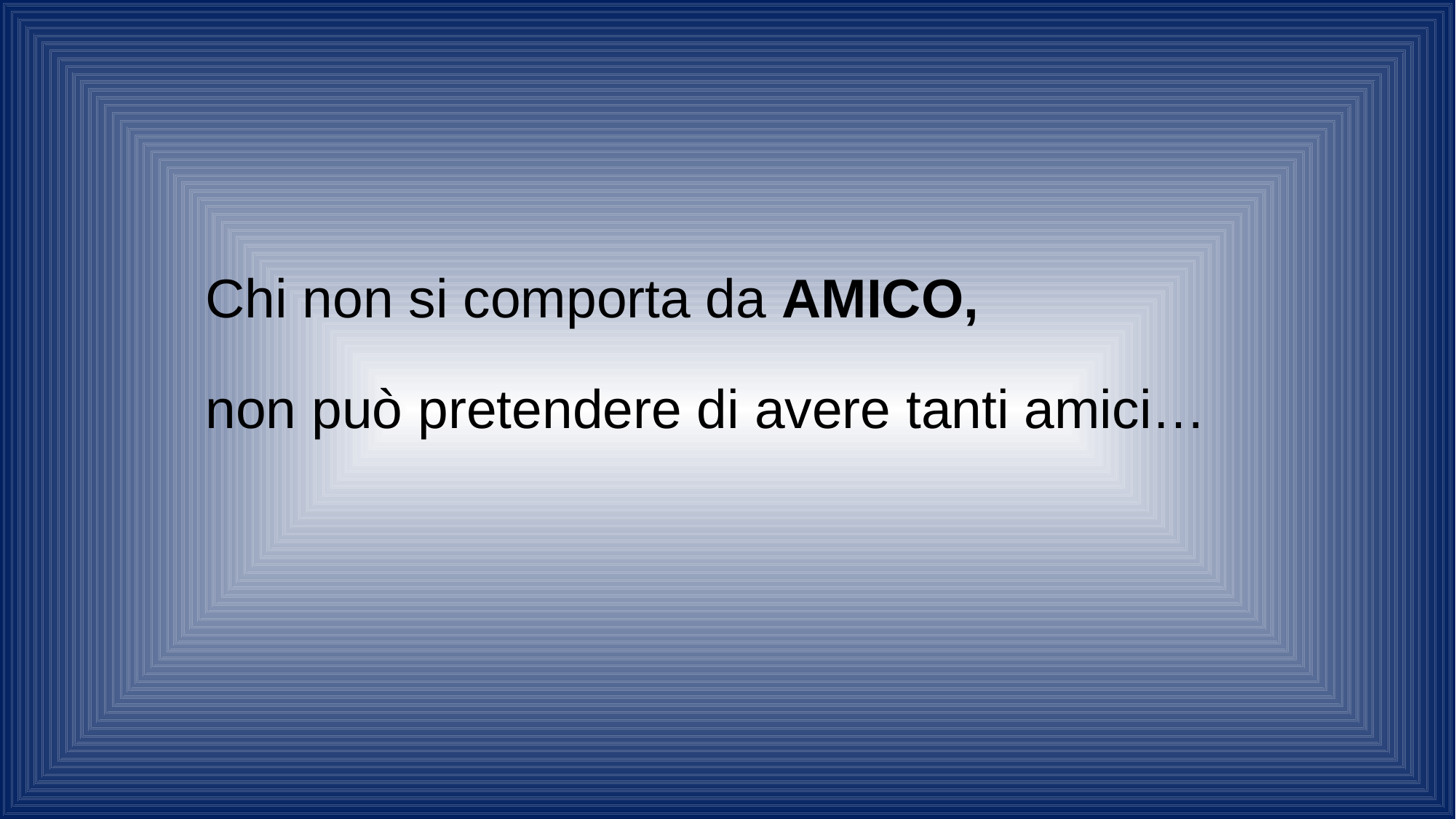

Chi non si comporta da AMICO,
non può pretendere di avere tanti amici…